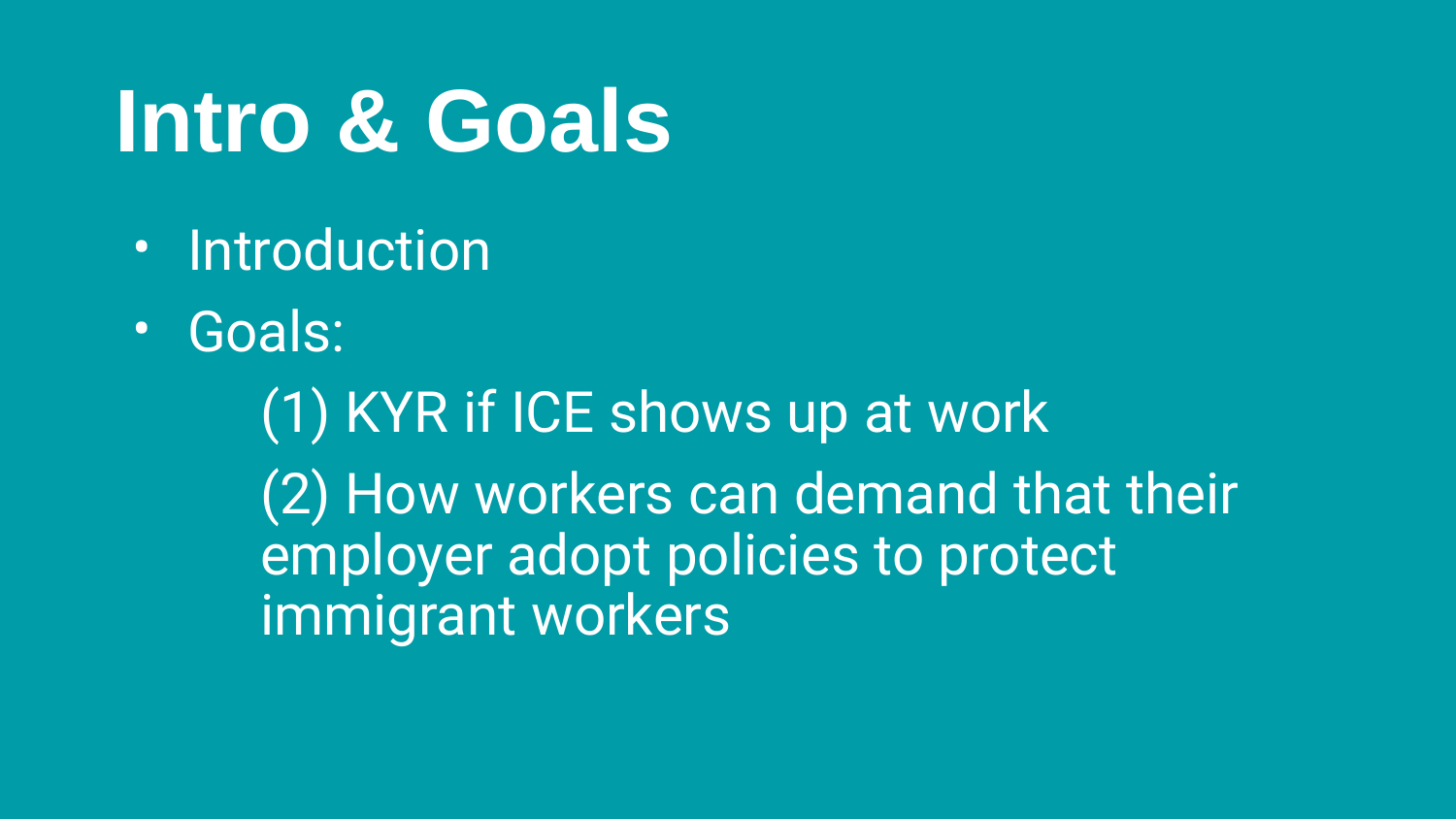

# Intro & Goals
Introduction
Goals:
(1) KYR if ICE shows up at work
(2) How workers can demand that their employer adopt policies to protect immigrant workers